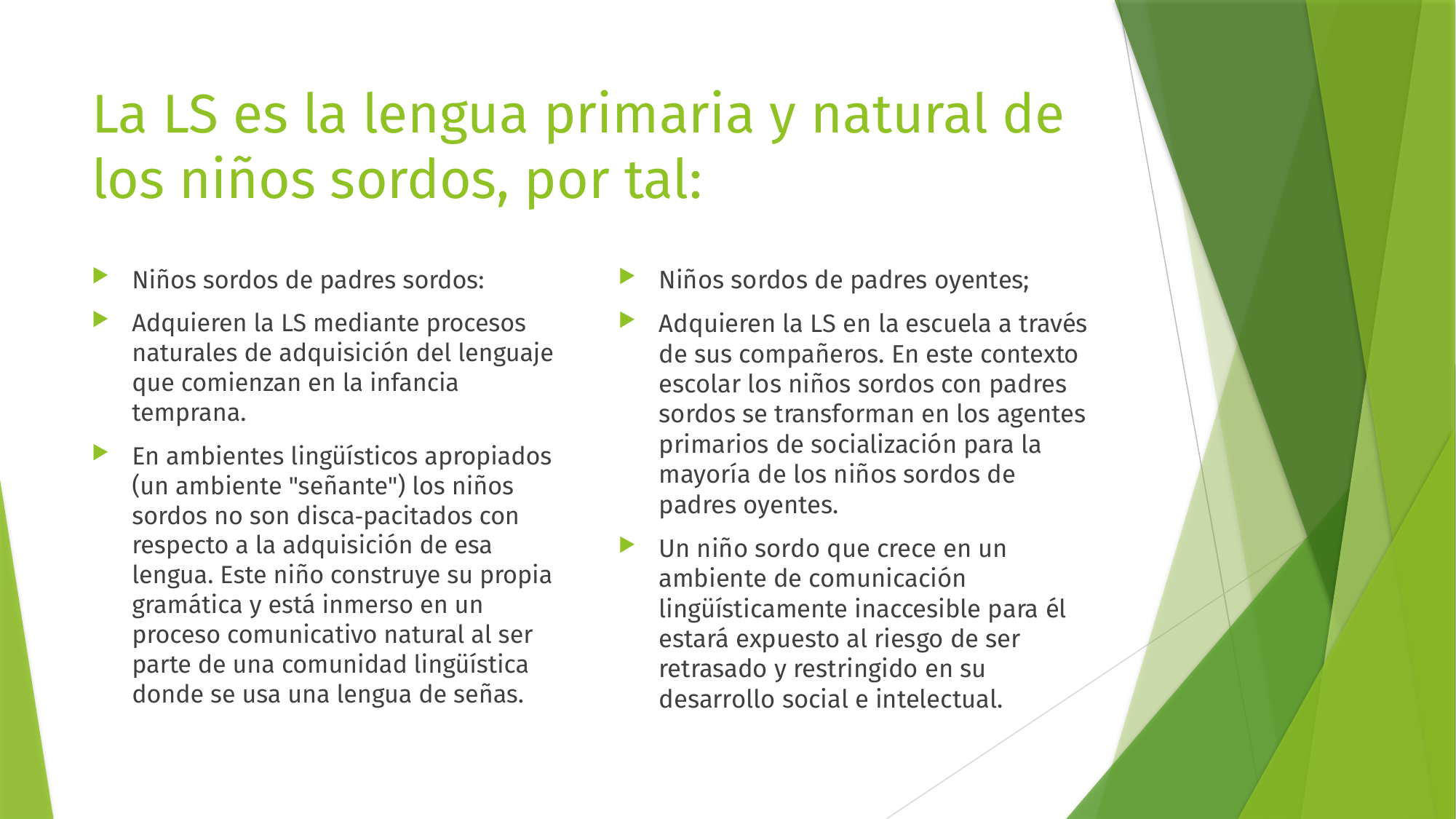

# La LS es la lengua primaria y natural de los niños sordos, por tal:
Niños sordos de padres sordos:
Adquieren la LS mediante procesos naturales de adquisición del lenguaje que comienzan en la infancia temprana.
En ambientes lingüísticos apropiados (un ambiente "señante") los niños sordos no son disca‐pacitados con respecto a la adquisición de esa lengua. Este niño construye su propia gramática y está inmerso en un proceso comunicativo natural al ser parte de una comunidad lingüística donde se usa una lengua de señas.
Niños sordos de padres oyentes;
Adquieren la LS en la escuela a través de sus compañeros. En este contexto escolar los niños sordos con padres sordos se transforman en los agentes primarios de socialización para la mayoría de los niños sordos de padres oyentes.
Un niño sordo que crece en un ambiente de comunicación lingüísticamente inaccesible para él estará expuesto al riesgo de ser retrasado y restringido en su desarrollo social e intelectual.